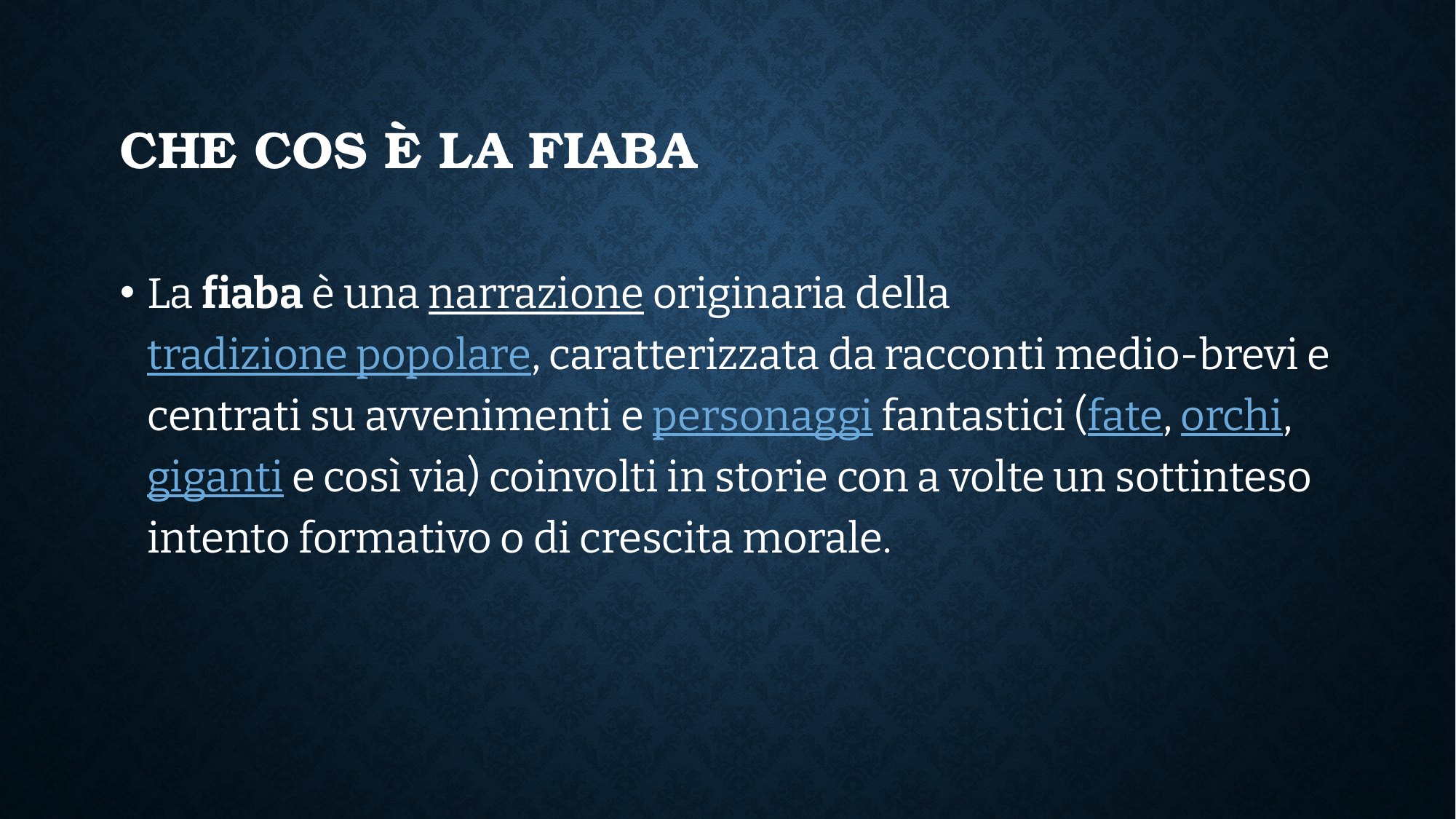

# CHE COS è LA FIABA
La fiaba è una narrazione originaria della tradizione popolare, caratterizzata da racconti medio-brevi e centrati su avvenimenti e personaggi fantastici (fate, orchi, giganti e così via) coinvolti in storie con a volte un sottinteso intento formativo o di crescita morale.